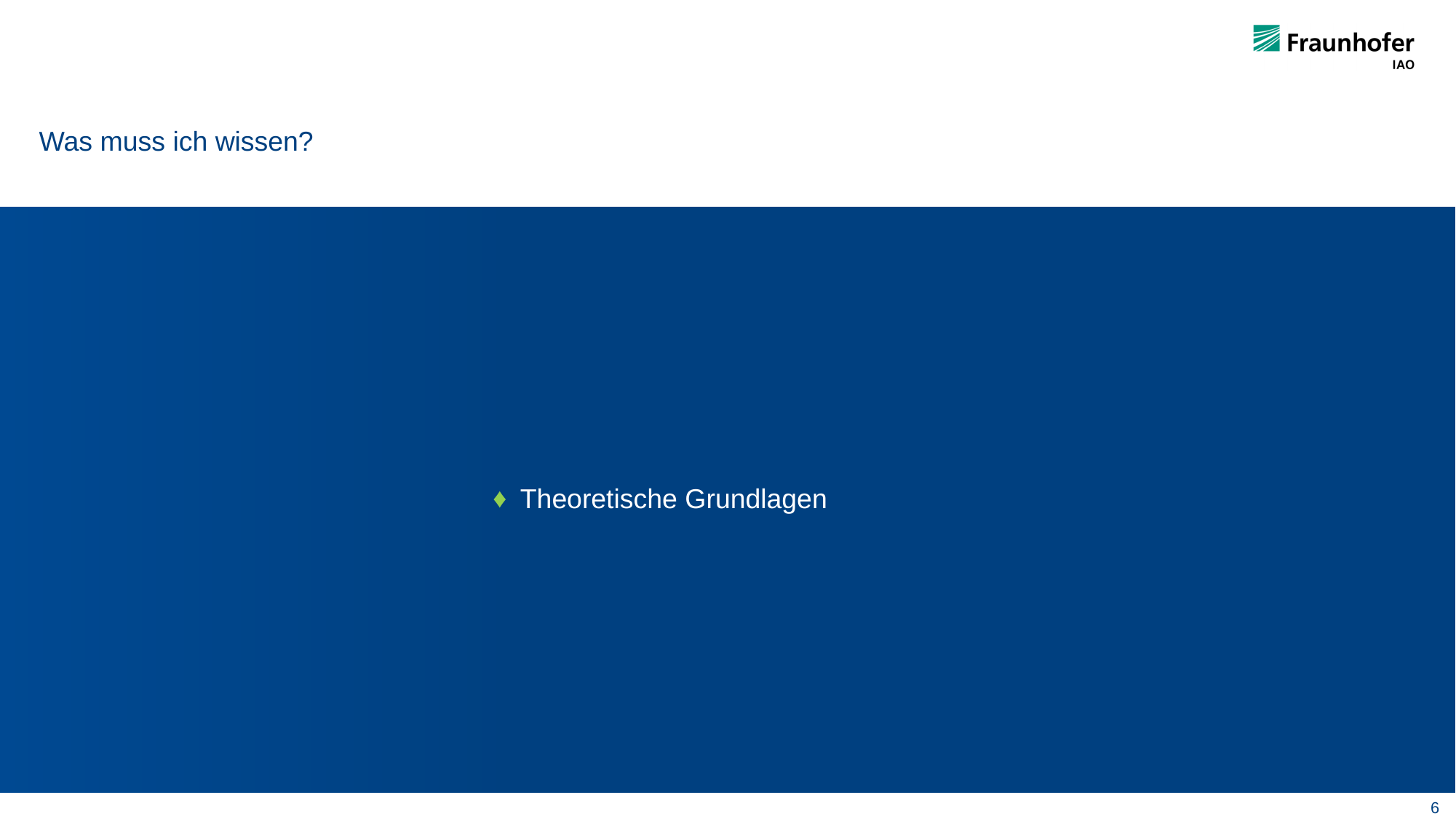

Was muss ich wissen?

Theoretische Grundlagen
6